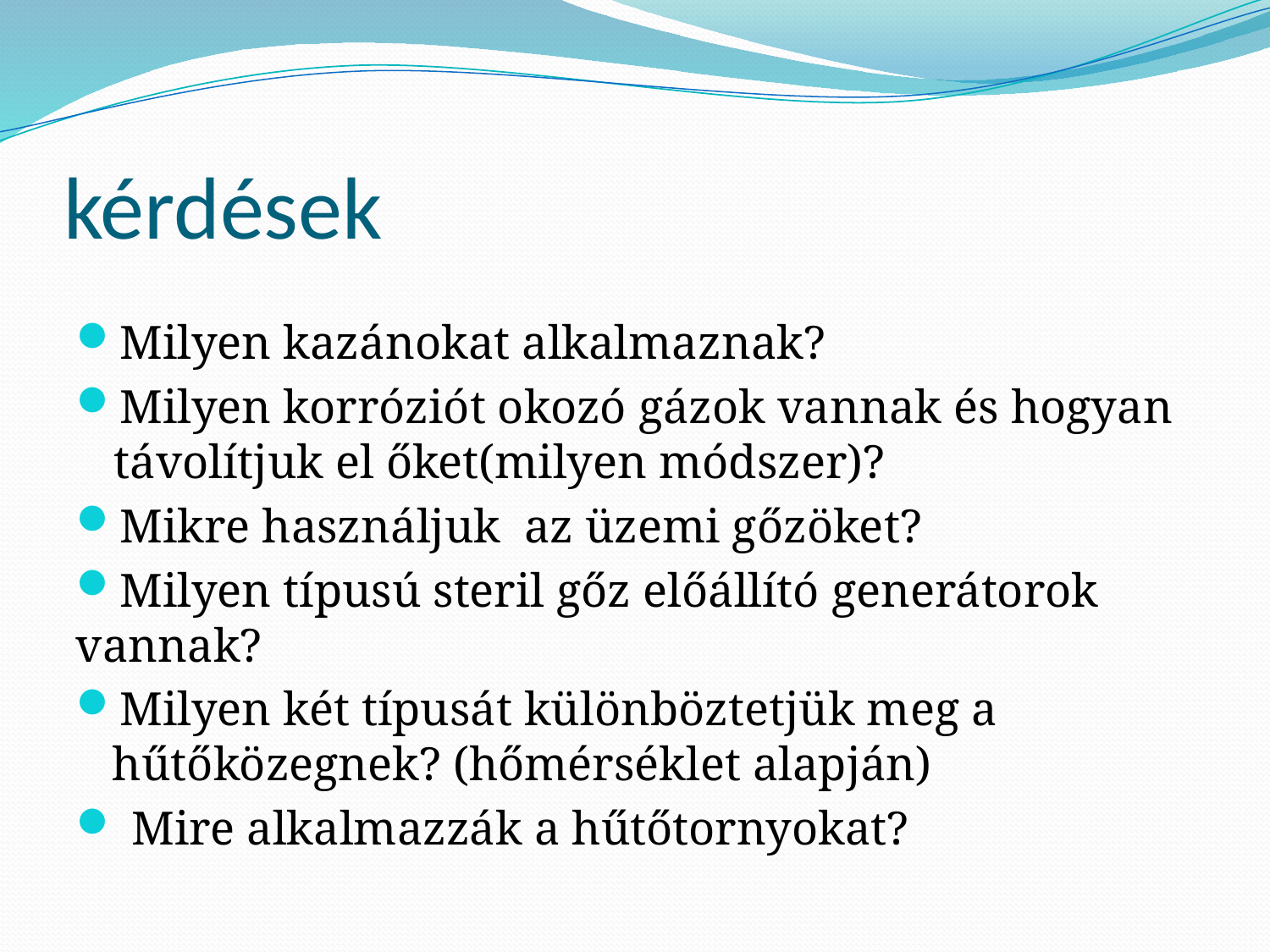

# kérdések
Milyen kazánokat alkalmaznak?
Milyen korróziót okozó gázok vannak és hogyan távolítjuk el őket(milyen módszer)?
Mikre használjuk  az üzemi gőzöket?
Milyen típusú steril gőz előállító generátorok vannak?
Milyen két típusát különböztetjük meg a       hűtőközegnek? (hőmérséklet alapján)
 Mire alkalmazzák a hűtőtornyokat?